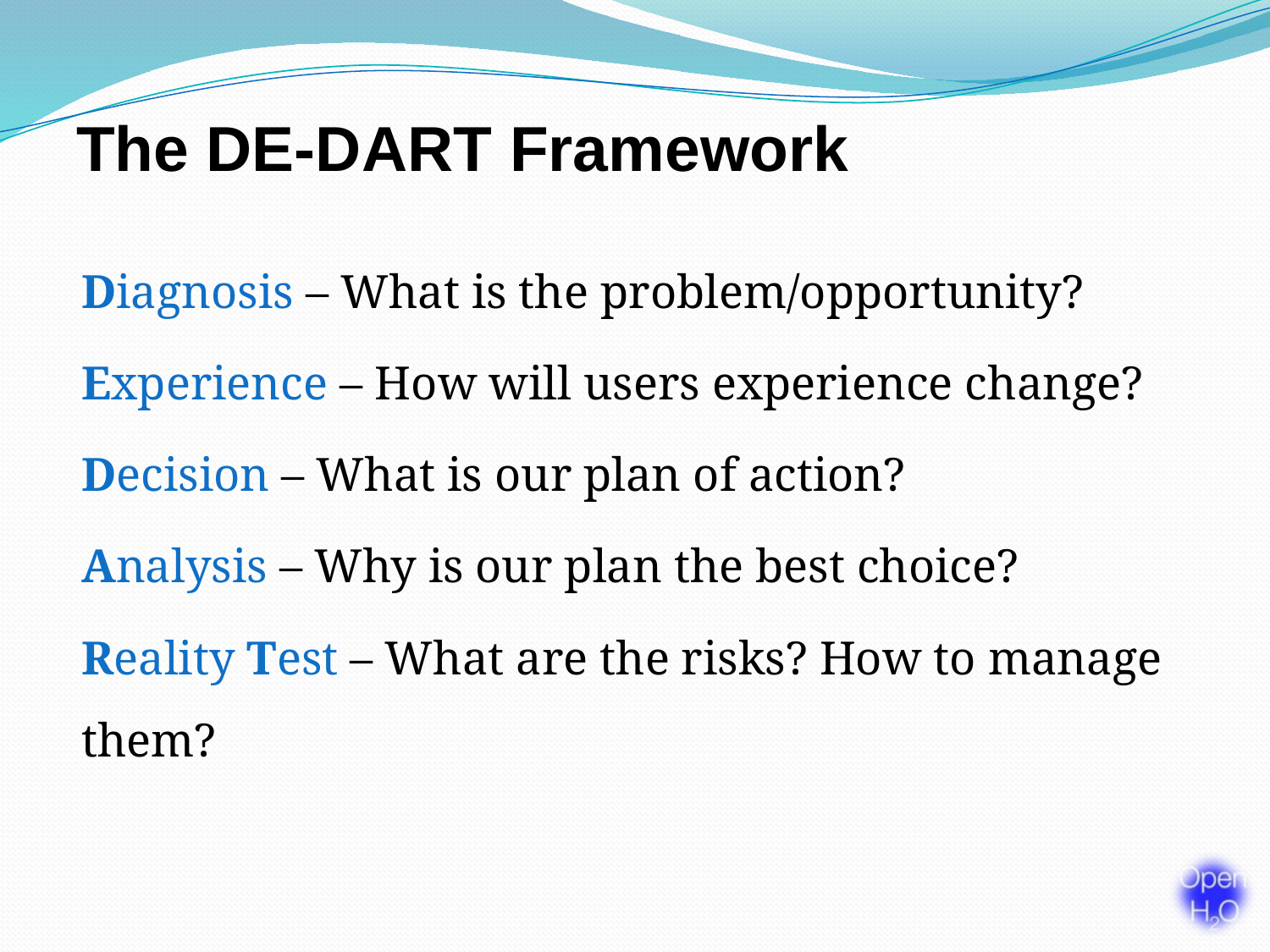

# The DE-DART Framework
Diagnosis – What is the problem/opportunity?
Experience – How will users experience change?
Decision – What is our plan of action?
Analysis – Why is our plan the best choice?
Reality Test – What are the risks? How to manage them?